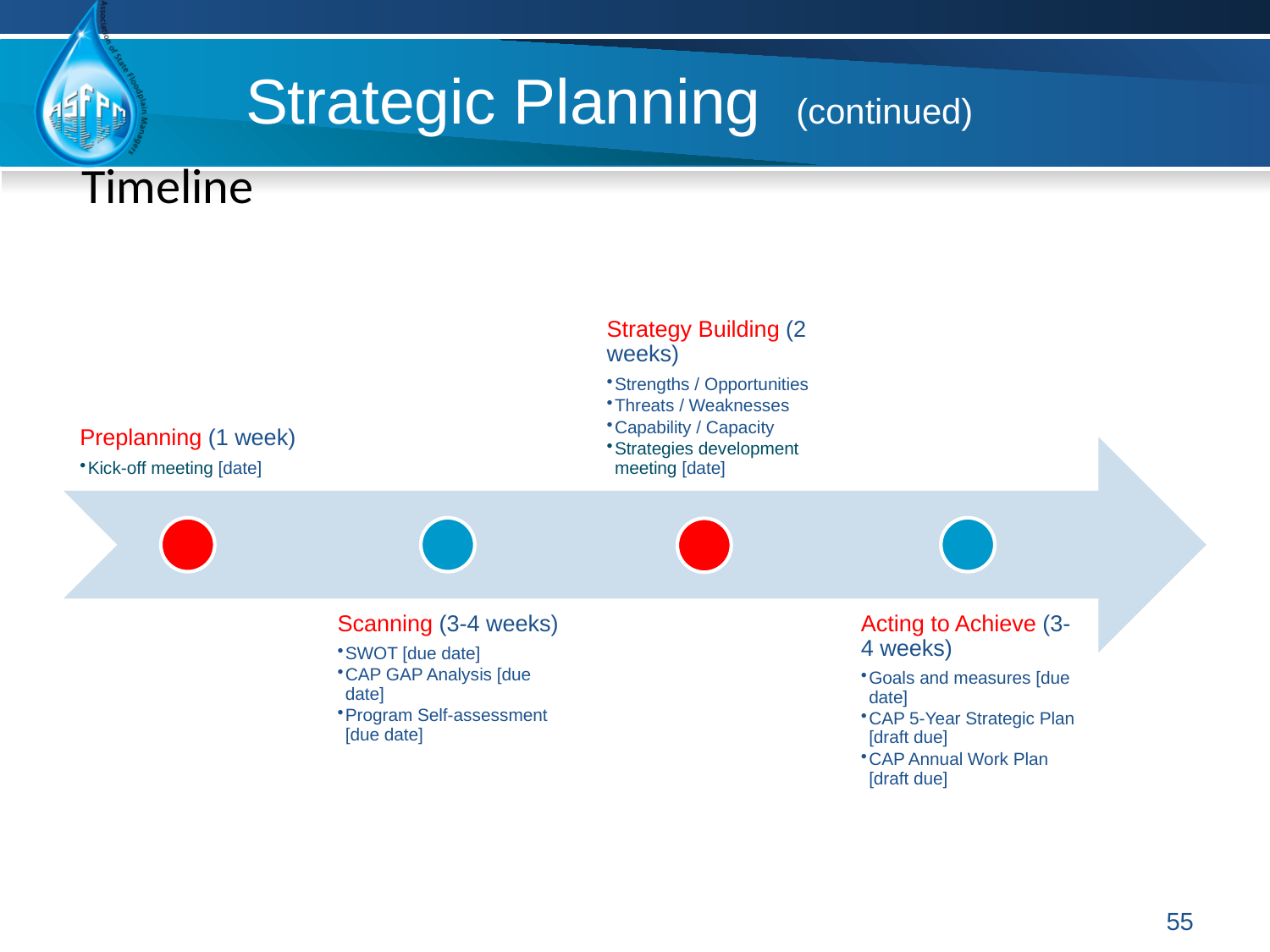

# Strategic Planning  (continued)

Timeline

Preplanning (1 week)
Kick-off meeting [date]
Scanning (3-4 weeks)
SWOT [due date]
CAP GAP Analysis [due date]
Program Self-assessment [due date]
Strategy Building (2 weeks)
Strengths / Opportunities
Threats / Weaknesses
Capability / Capacity
Strategies development meeting [date]
Acting to Achieve (3-4 weeks)
Goals and measures [due date]
CAP 5-Year Strategic Plan [draft due]
CAP Annual Work Plan [draft due]
55